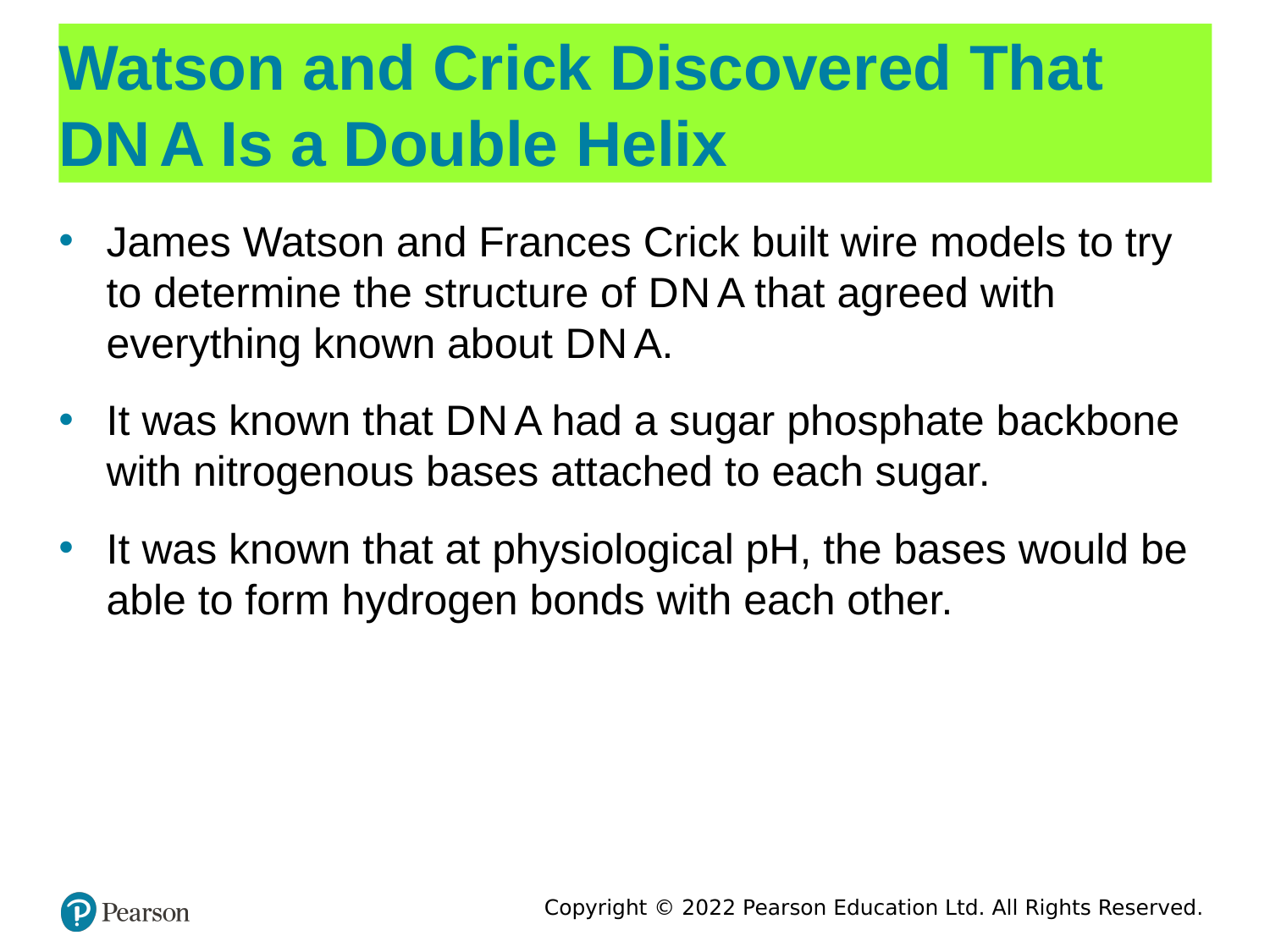

# Watson and Crick Discovered That D N A Is a Double Helix
James Watson and Frances Crick built wire models to try to determine the structure of D N A that agreed with everything known about D N A.
It was known that D N A had a sugar phosphate backbone with nitrogenous bases attached to each sugar.
It was known that at physiological pH, the bases would be able to form hydrogen bonds with each other.